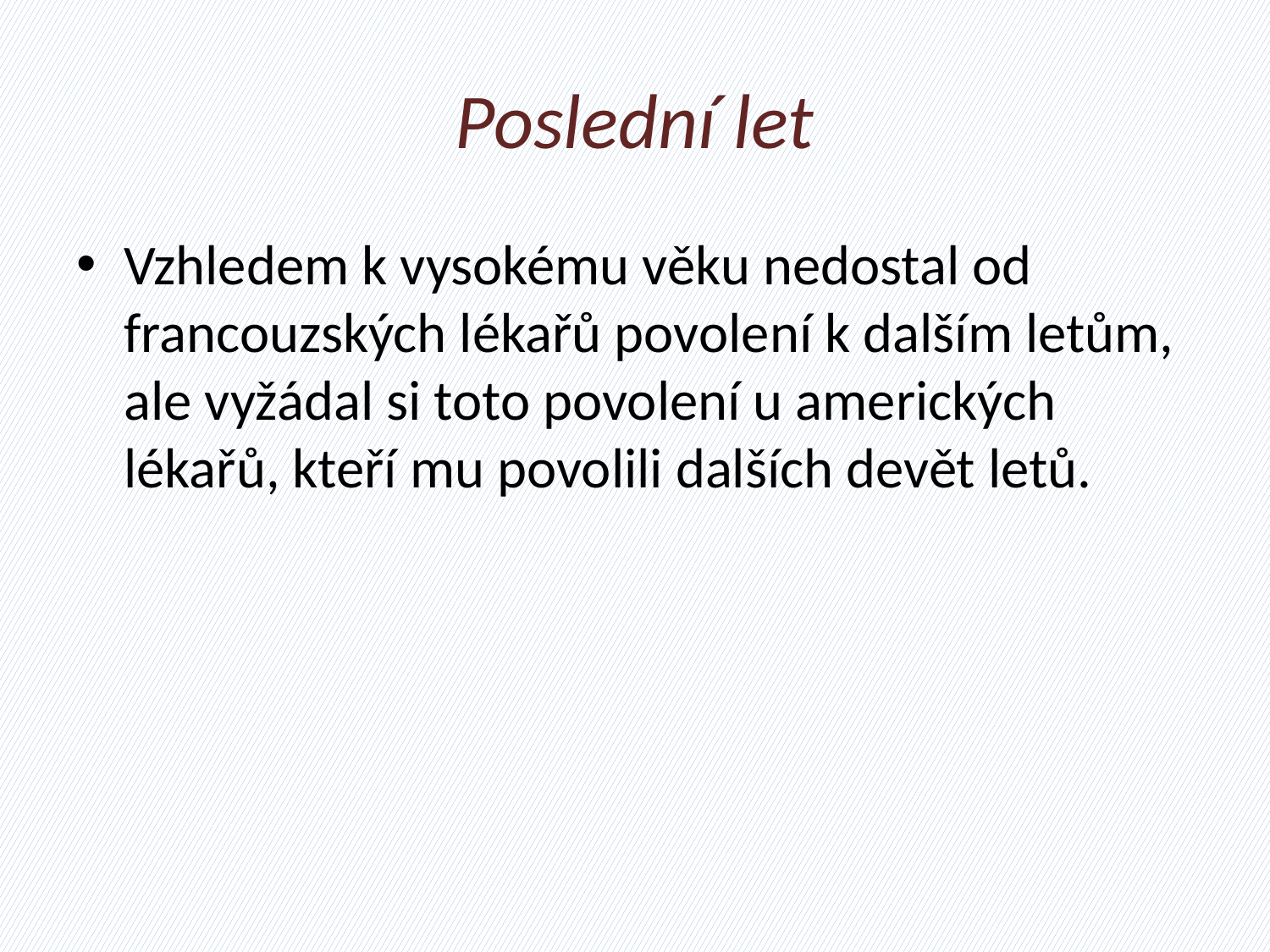

# Poslední let
Vzhledem k vysokému věku nedostal od francouzských lékařů povolení k dalším letům, ale vyžádal si toto povolení u amerických lékařů, kteří mu povolili dalších devět letů.